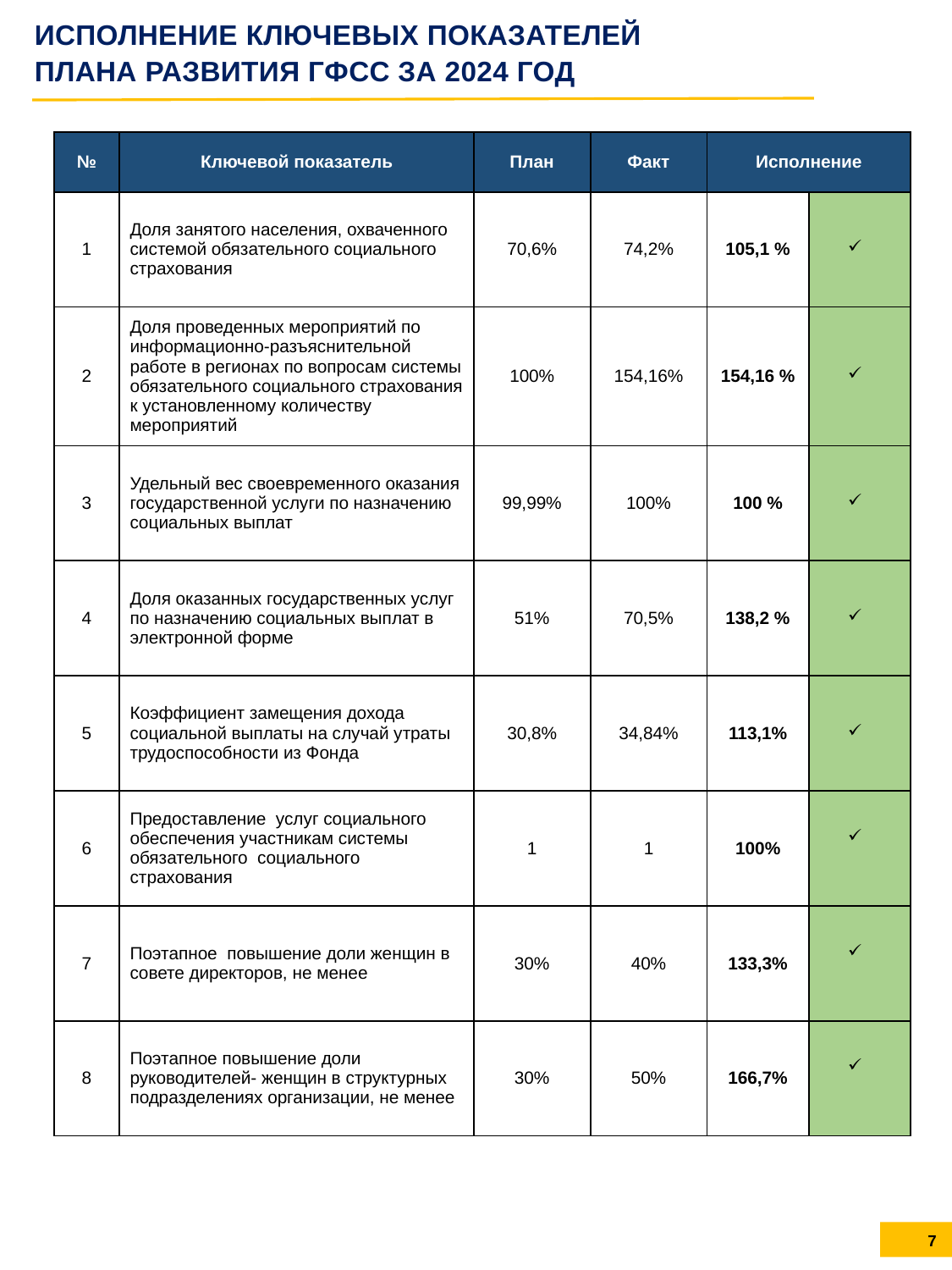

Исполнение ключевых показателей
Плана развития ГФСС за 2023 год
ИСПОЛНЕНИЕ КЛЮЧЕВЫХ ПОКАЗАТЕЛЕЙ
ПЛАНА РАЗВИТИЯ ГФСС ЗА 2024 ГОД
| № | Ключевой показатель | План | Факт | Исполнение |  |
| --- | --- | --- | --- | --- | --- |
| 1 | Доля занятого населения, охваченного системой обязательного социального страхования | 70,6% | 74,2% | 105,1 % |  |
| 2 | Доля проведенных мероприятий по информационно-разъяснительной работе в регионах по вопросам системы обязательного социального страхования к установленному количеству мероприятий | 100% | 154,16% | 154,16 % |  |
| 3 | Удельный вес своевременного оказания государственной услуги по назначению социальных выплат | 99,99% | 100% | 100 % |  |
| 4 | Доля оказанных государственных услуг по назначению социальных выплат в электронной форме | 51% | 70,5% | 138,2 % |  |
| 5 | Коэффициент замещения дохода социальной выплаты на случай утраты трудоспособности из Фонда | 30,8% | 34,84% | 113,1% |  |
| 6 | Предоставление услуг социального обеспечения участникам системы обязательного социального страхования | 1 | 1 | 100% |  |
| 7 | Поэтапное повышение доли женщин в совете директоров, не менее | 30% | 40% | 133,3% |  |
| 8 | Поэтапное повышение доли руководителей- женщин в структурных подразделениях организации, не менее | 30% | 50% | 166,7% |  |
7

7